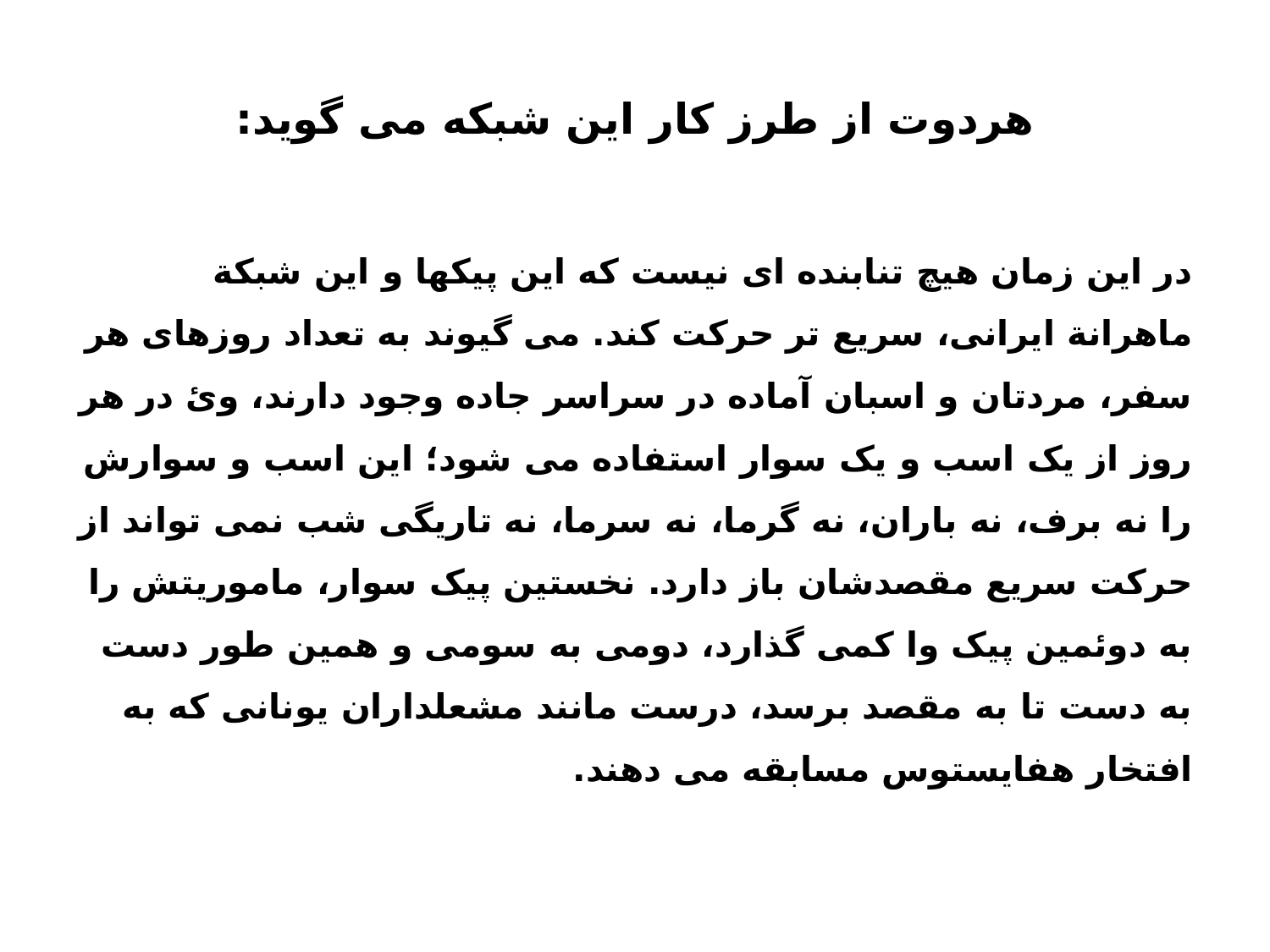

# هردوت از طرز کار این شبکه می گوید:
در این زمان هیچ تنابنده ای نیست که این پیکها و این شبکة ماهرانة ایرانی، سریع تر حرکت کند. می گیوند به تعداد روزهای هر سفر، مردتان و اسبان آماده در سراسر جاده وجود دارند، وئ در هر روز از یک اسب و یک سوار استفاده می شود؛ این اسب و سوارش را نه برف، نه باران، نه گرما، نه سرما، نه تاریگی شب نمی تواند از حرکت سریع مقصدشان باز دارد. نخستین پیک سوار، ماموریتش را به دوئمین پیک وا کمی گذارد، دومی به سومی و همین طور دست به دست تا به مقصد برسد، درست مانند مشعلداران یونانی که به افتخار هفایستوس مسابقه می دهند.